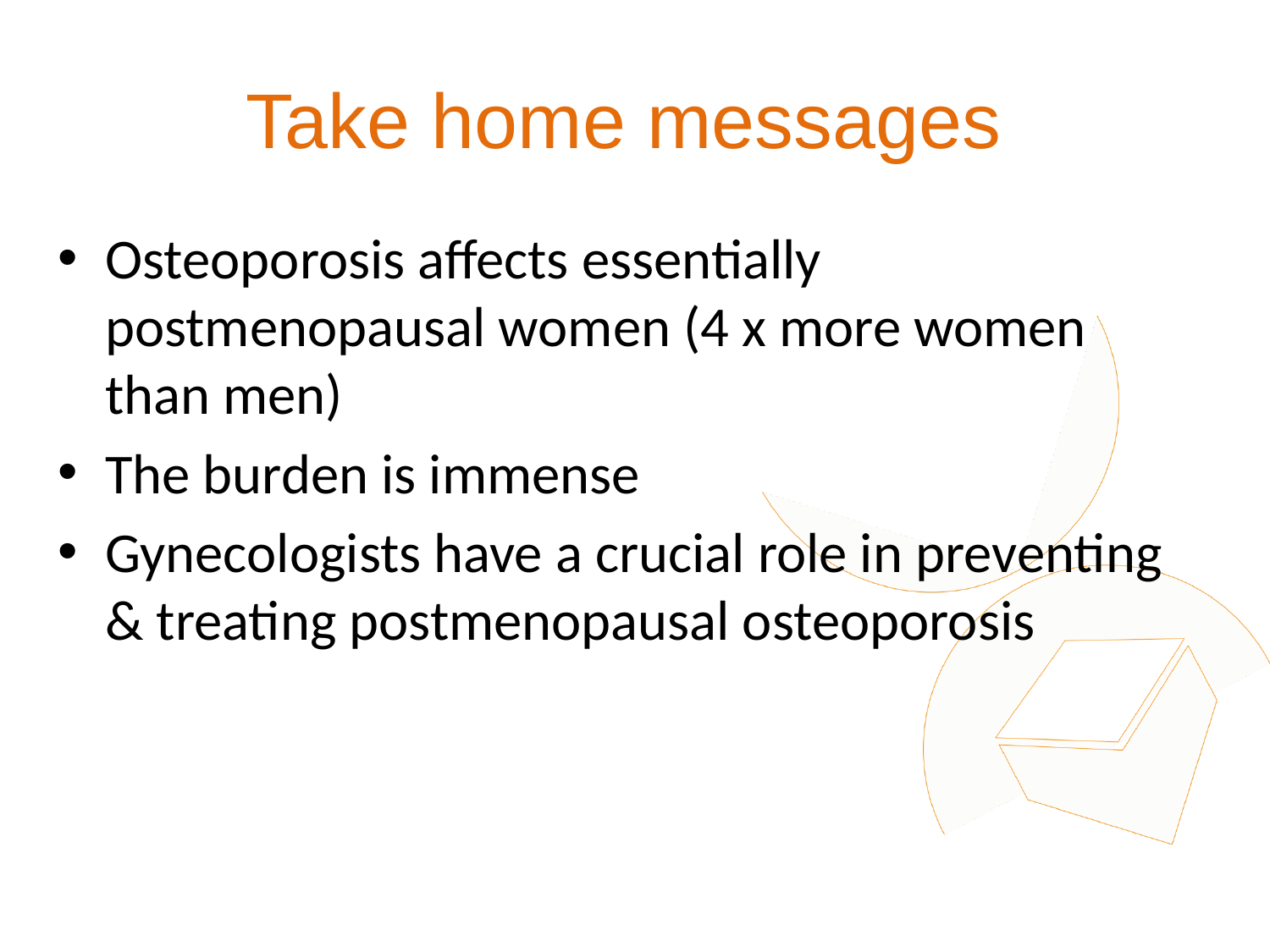

# Take home messages
Osteoporosis affects essentially postmenopausal women (4 x more women than men)
The burden is immense
Gynecologists have a crucial role in preventing & treating postmenopausal osteoporosis